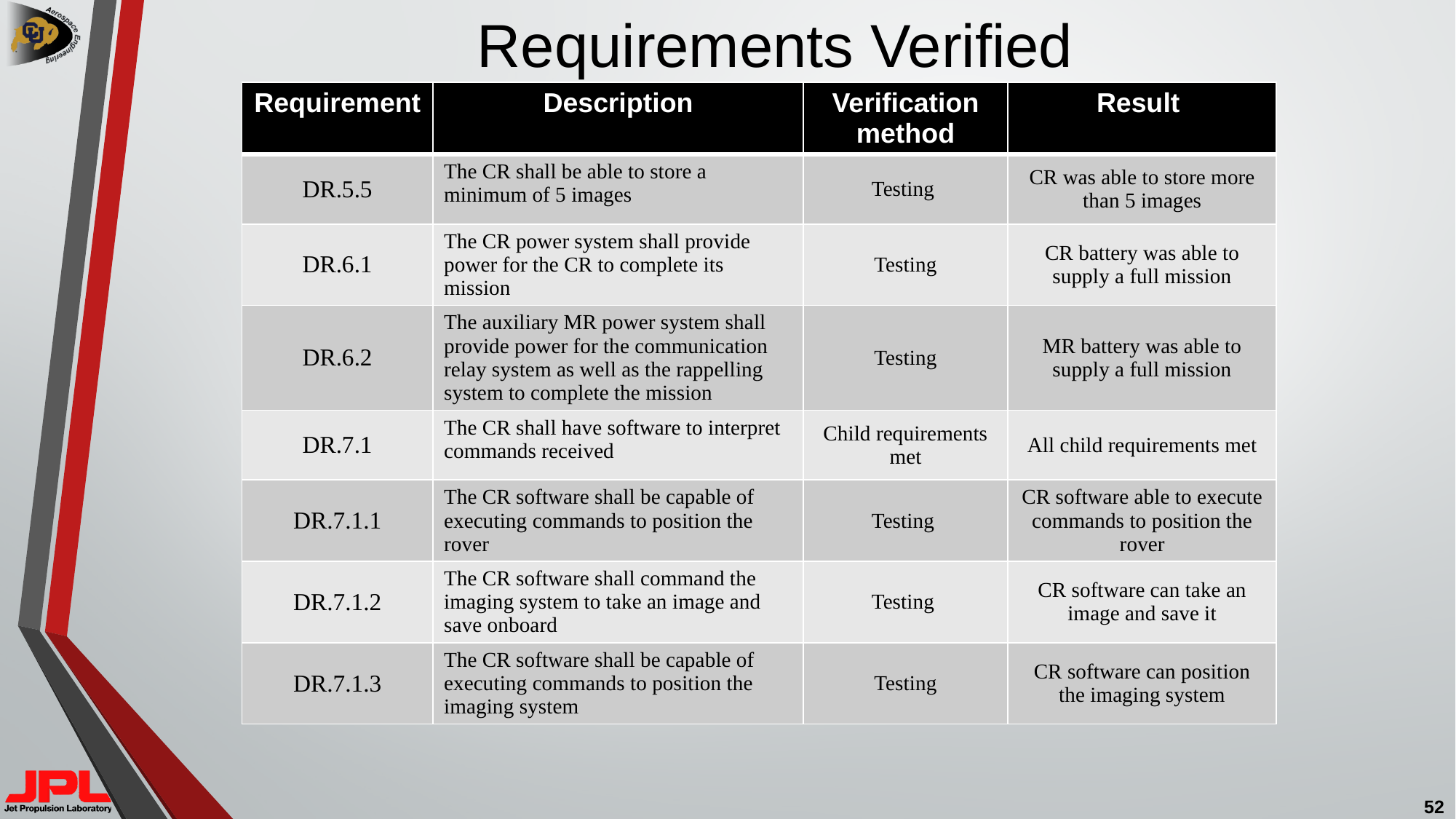

# Requirements Verified
| Requirement | Description | Verification method | Result |
| --- | --- | --- | --- |
| DR.5.5 | The CR shall be able to store a minimum of 5 images | Testing | CR was able to store more than 5 images |
| DR.6.1 | The CR power system shall provide power for the CR to complete its mission | Testing | CR battery was able to supply a full mission |
| DR.6.2 | The auxiliary MR power system shall provide power for the communication relay system as well as the rappelling system to complete the mission | Testing | MR battery was able to supply a full mission |
| DR.7.1 | The CR shall have software to interpret commands received | Child requirements met | All child requirements met |
| DR.7.1.1 | The CR software shall be capable of executing commands to position the rover | Testing | CR software able to execute commands to position the rover |
| DR.7.1.2 | The CR software shall command the imaging system to take an image and save onboard | Testing | CR software can take an image and save it |
| DR.7.1.3 | The CR software shall be capable of executing commands to position the imaging system | Testing | CR software can position the imaging system |
52